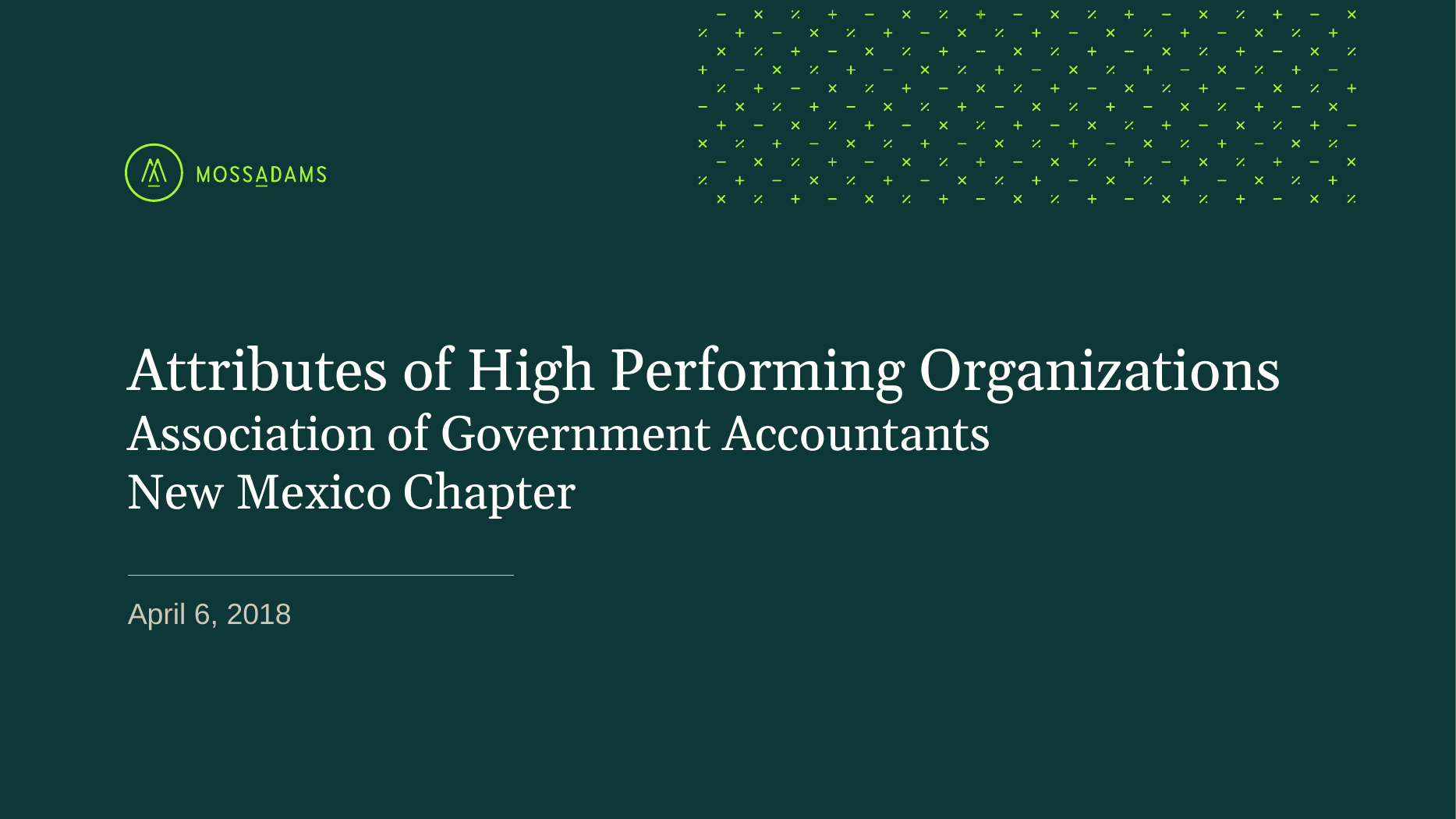

# Attributes of High Performing Organizations Association of Government Accountants New Mexico Chapter
April 6, 2018